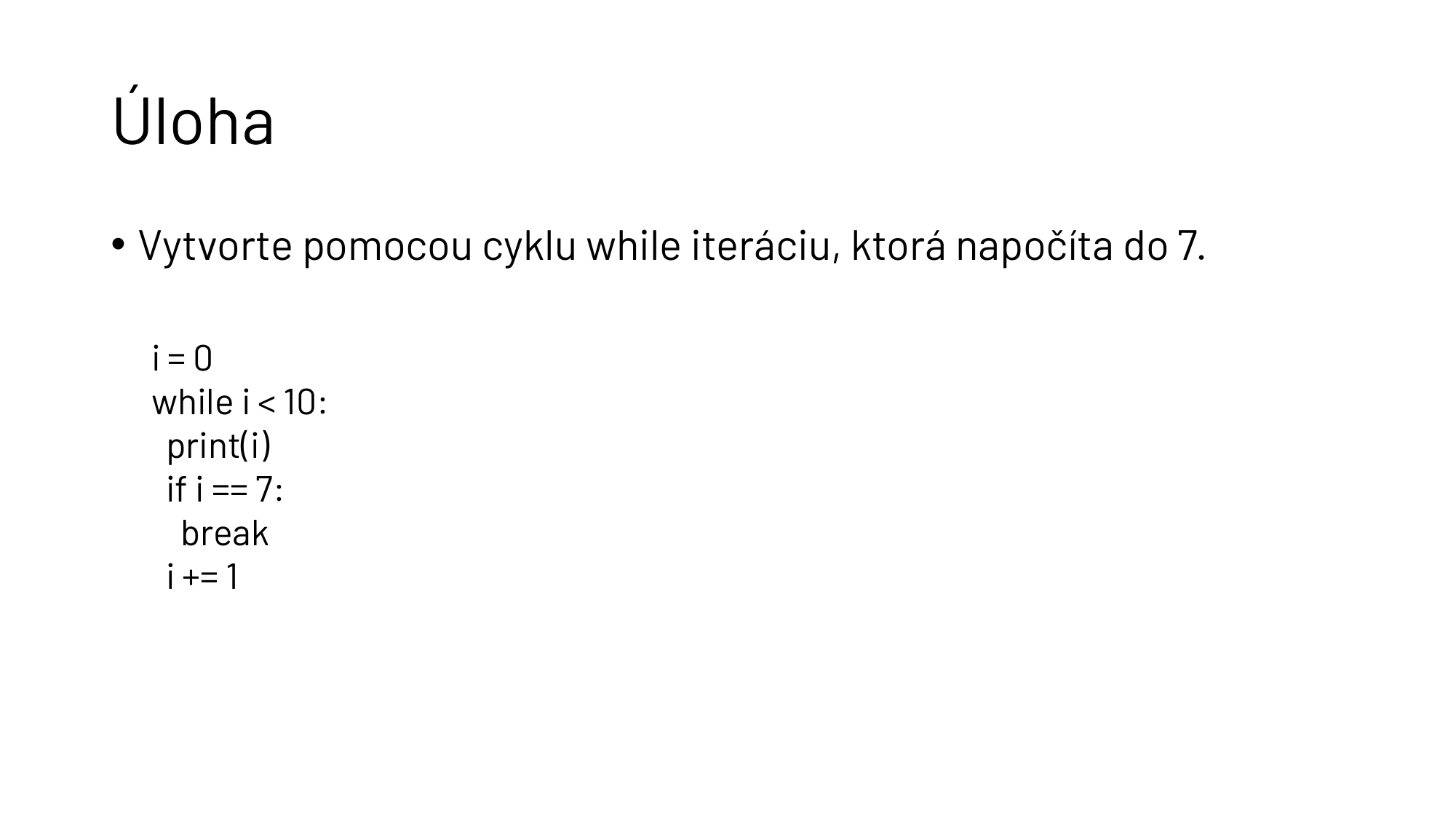

# Úloha
Vytvorte pomocou cyklu while iteráciu, ktorá napočíta do 7.

i = 0
while i < 10:
  print(i)
  if i == 7:
    break
  i += 1